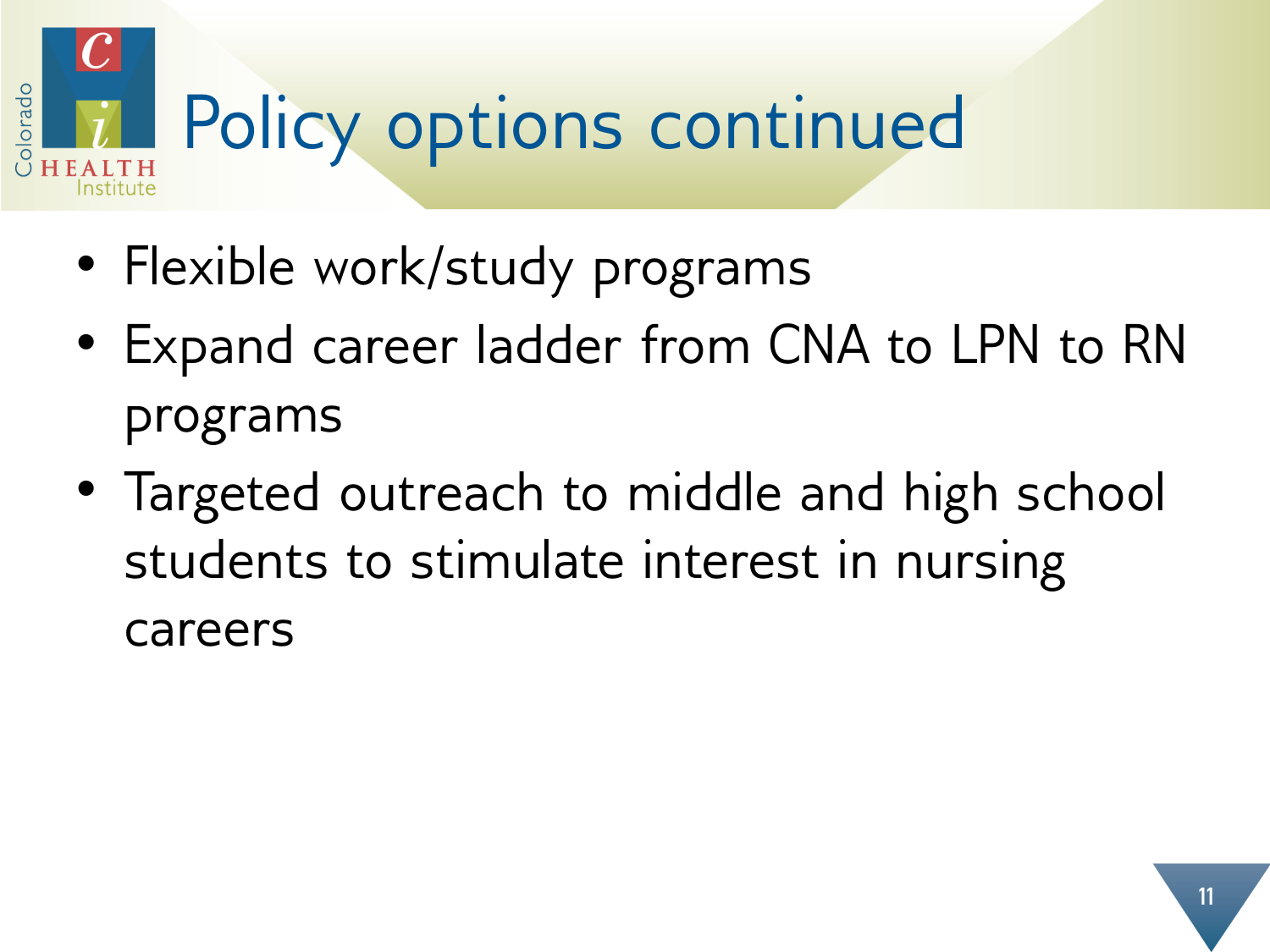

# Policy options continued
Flexible work/study programs
Expand career ladder from CNA to LPN to RN programs
Targeted outreach to middle and high school students to stimulate interest in nursing careers
11